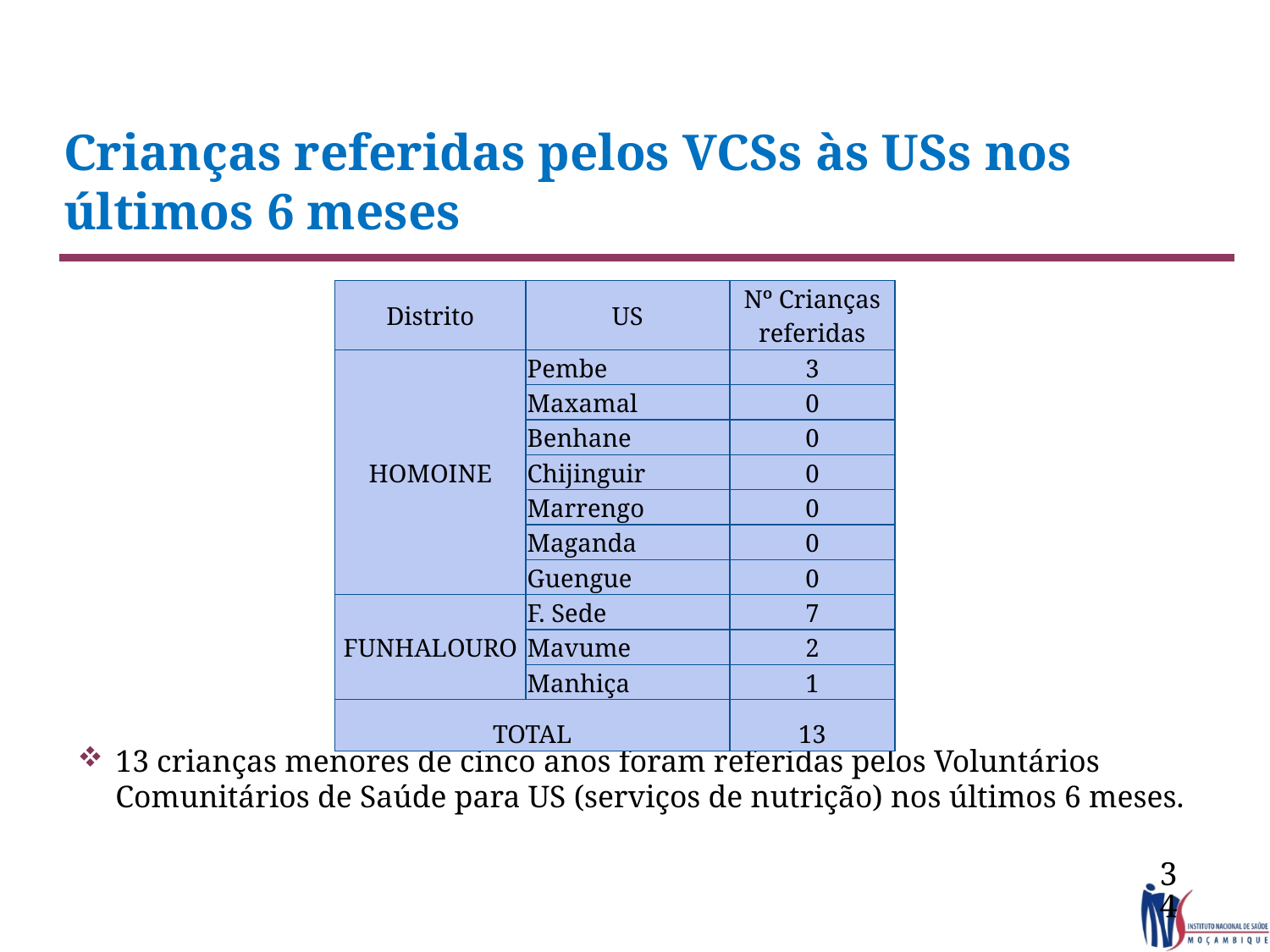

# Crianças referidas pelos VCSs às USs nos últimos 6 meses
| Distrito | US | Nº Crianças referidas |
| --- | --- | --- |
| HOMOINE | Pembe | 3 |
|  | Maxamal | 0 |
|  | Benhane | 0 |
|  | Chijinguir | 0 |
|  | Marrengo | 0 |
|  | Maganda | 0 |
|  | Guengue | 0 |
| FUNHALOURO | F. Sede | 7 |
|  | Mavume | 2 |
|  | Manhiça | 1 |
| TOTAL |  | 13 |
13 crianças menores de cinco anos foram referidas pelos Voluntários Comunitários de Saúde para US (serviços de nutrição) nos últimos 6 meses.

34